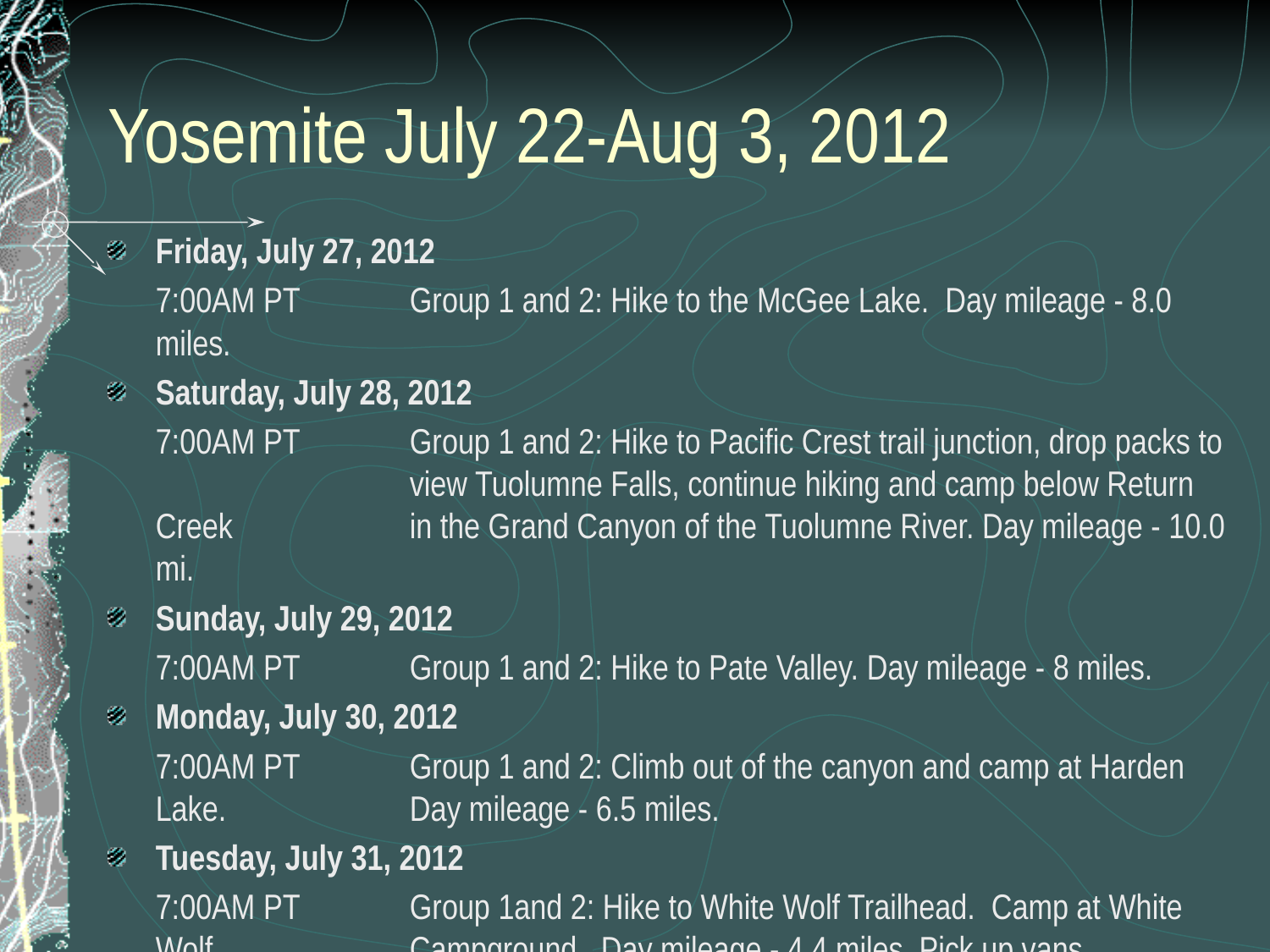

# Yosemite July 22-Aug 3, 2012
Friday, July 27, 2012
	7:00AM PT	Group 1 and 2: Hike to the McGee Lake.  Day mileage - 8.0 miles.
Saturday, July 28, 2012
	7:00AM PT	Group 1 and 2: Hike to Pacific Crest trail junction, drop packs to 		view Tuolumne Falls, continue hiking and camp below Return Creek 		in the Grand Canyon of the Tuolumne River. Day mileage - 10.0 mi.
Sunday, July 29, 2012
	7:00AM PT	Group 1 and 2: Hike to Pate Valley. Day mileage - 8 miles.
Monday, July 30, 2012
	7:00AM PT	Group 1 and 2: Climb out of the canyon and camp at Harden Lake. 		Day mileage - 6.5 miles.
Tuesday, July 31, 2012
	7:00AM PT	Group 1and 2: Hike to White Wolf Trailhead.  Camp at White Wolf 		Campground.  Day mileage - 4.4 miles. Pick up vans.